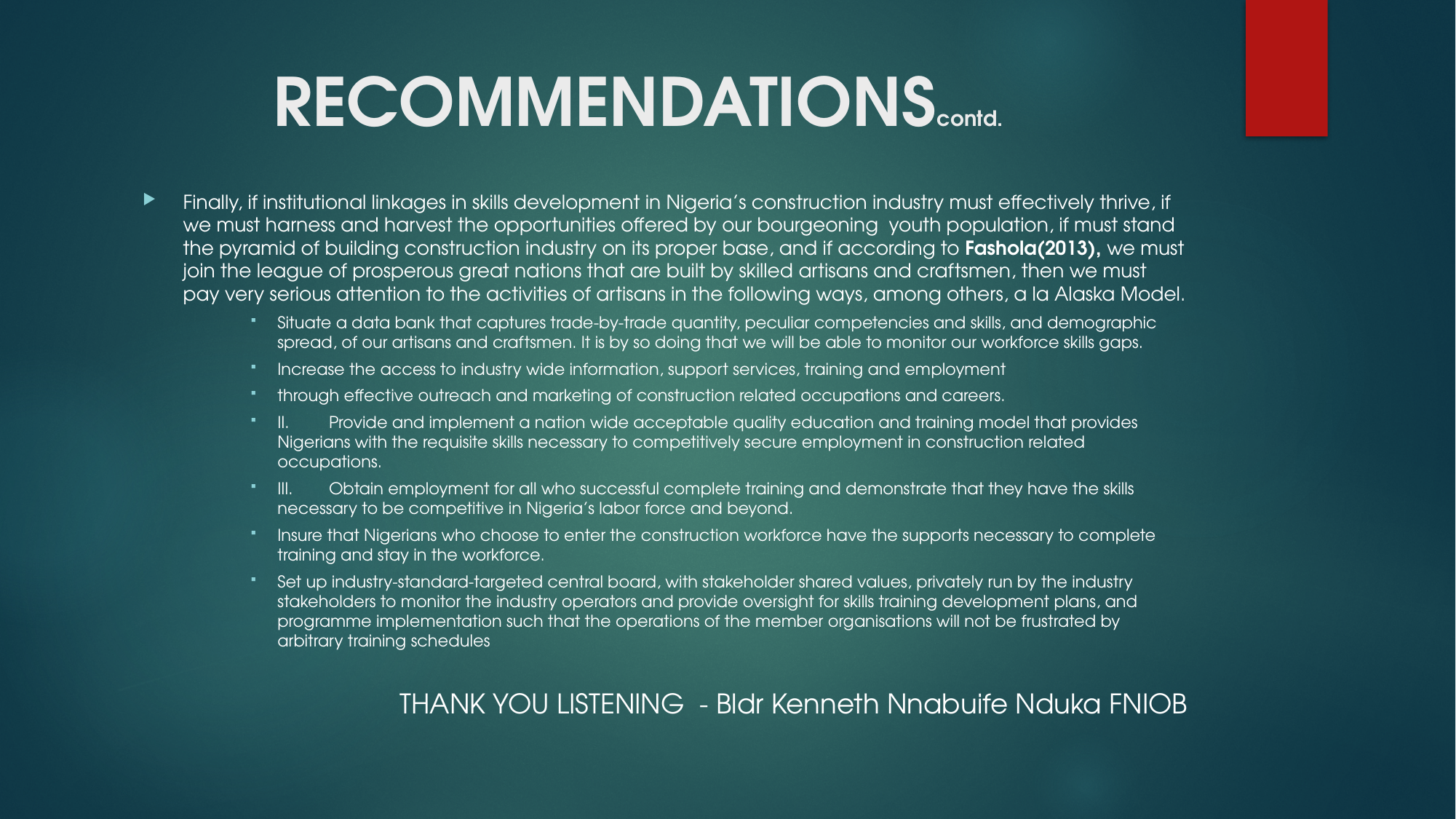

# RECOMMENDATIONScontd.
Finally, if institutional linkages in skills development in Nigeria’s construction industry must effectively thrive, if we must harness and harvest the opportunities offered by our bourgeoning  youth population, if must stand the pyramid of building construction industry on its proper base, and if according to Fashola(2013), we must join the league of prosperous great nations that are built by skilled artisans and craftsmen, then we must pay very serious attention to the activities of artisans in the following ways, among others, a la Alaska Model.
Situate a data bank that captures trade-by-trade quantity, peculiar competencies and skills, and demographic spread, of our artisans and craftsmen. It is by so doing that we will be able to monitor our workforce skills gaps.
Increase the access to industry wide information, support services, training and employment
through effective outreach and marketing of construction related occupations and careers.
II. 	Provide and implement a nation wide acceptable quality education and training model that provides Nigerians with the requisite skills necessary to competitively secure employment in construction related occupations.
III. 	Obtain employment for all who successful complete training and demonstrate that they have the skills necessary to be competitive in Nigeria’s labor force and beyond.
Insure that Nigerians who choose to enter the construction workforce have the supports necessary to complete training and stay in the workforce.
Set up industry-standard-targeted central board, with stakeholder shared values, privately run by the industry stakeholders to monitor the industry operators and provide oversight for skills training development plans, and programme implementation such that the operations of the member organisations will not be frustrated by arbitrary training schedules

THANK YOU LISTENING  - Bldr Kenneth Nnabuife Nduka FNIOB